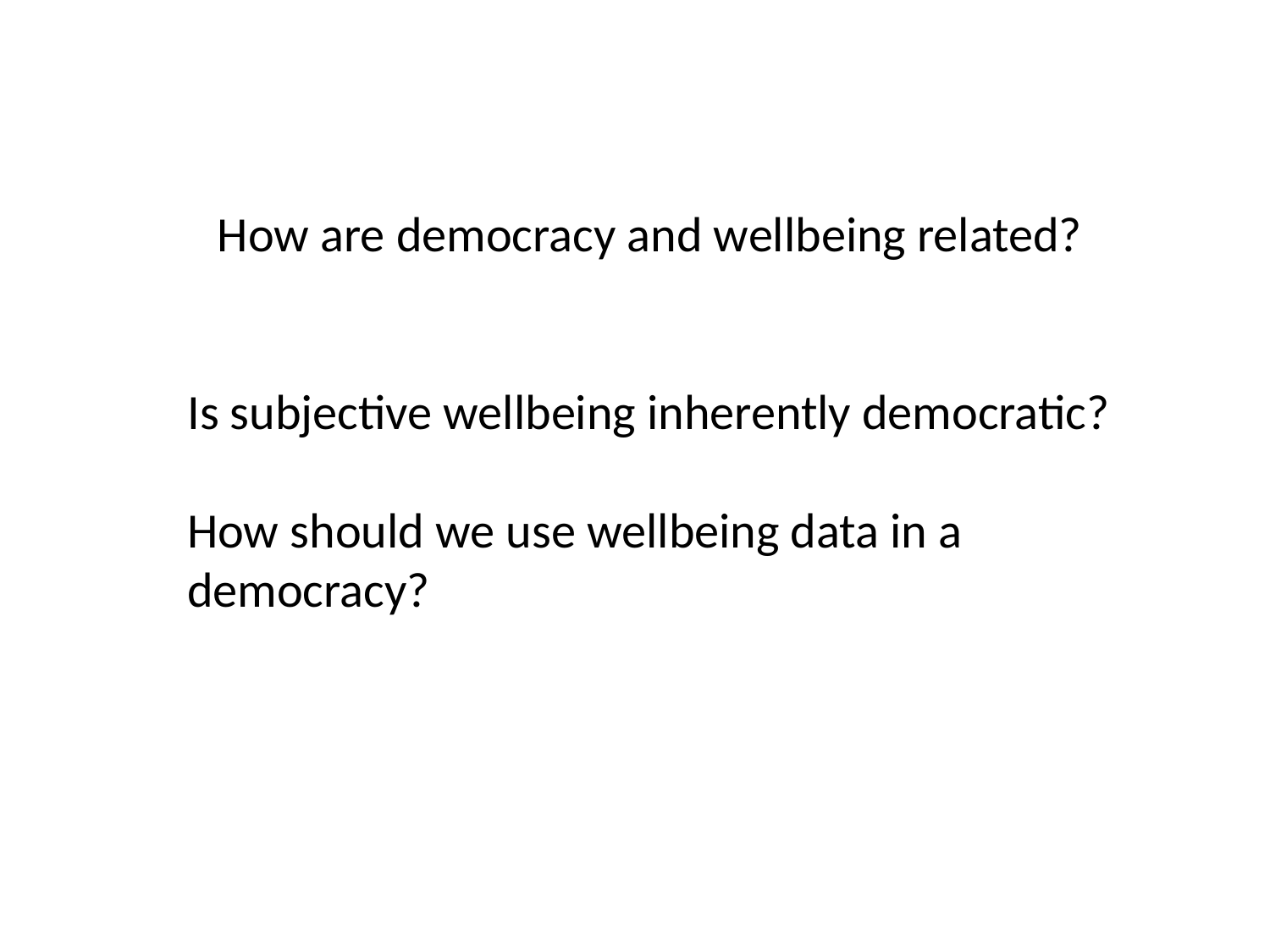

How are democracy and wellbeing related?

Is subjective wellbeing inherently democratic?

How should we use wellbeing data in a democracy?